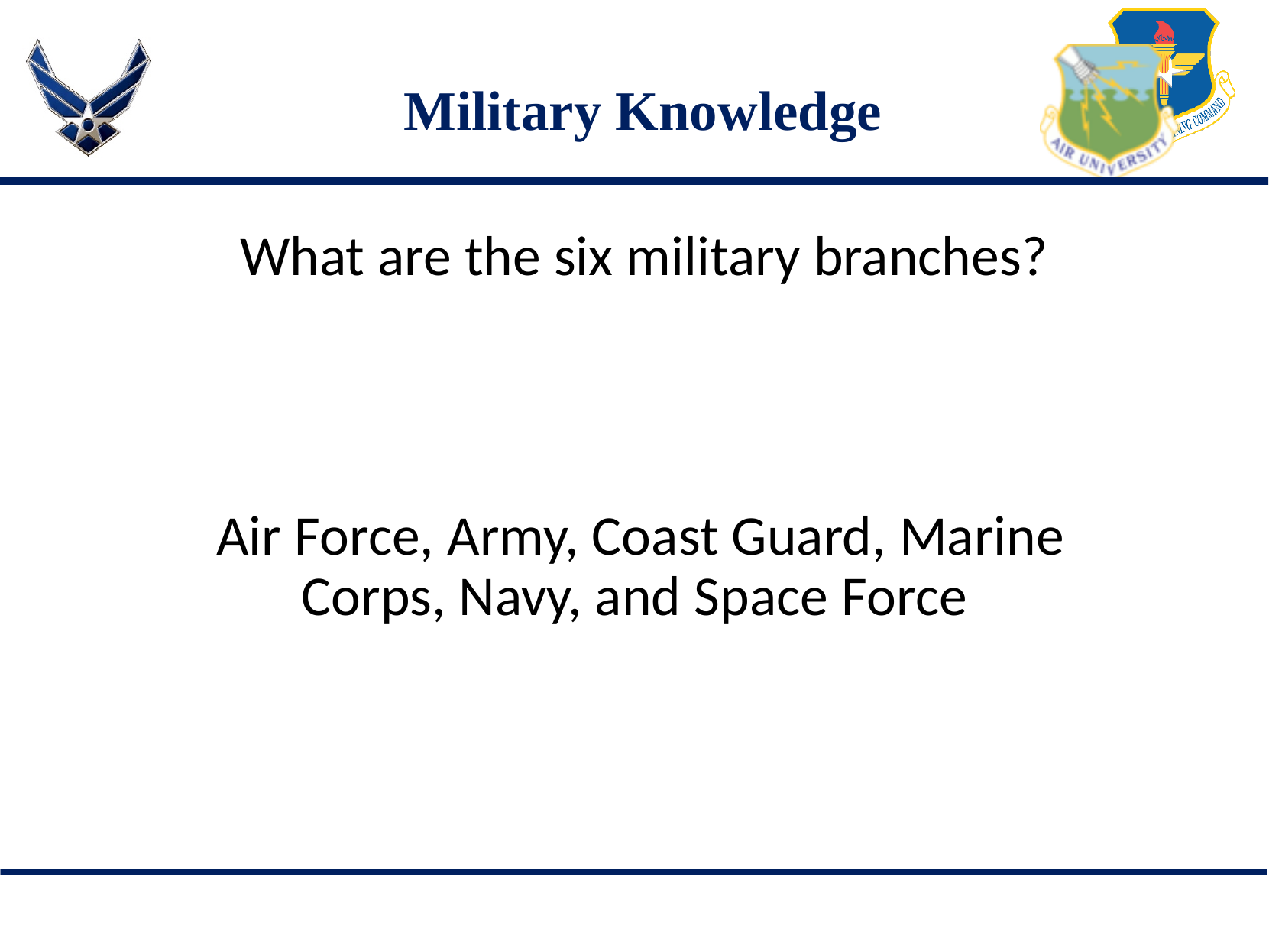

# Military Knowledge
What are the six military branches?

 Air Force, Army, Coast Guard, Marine Corps, Navy, and Space Force